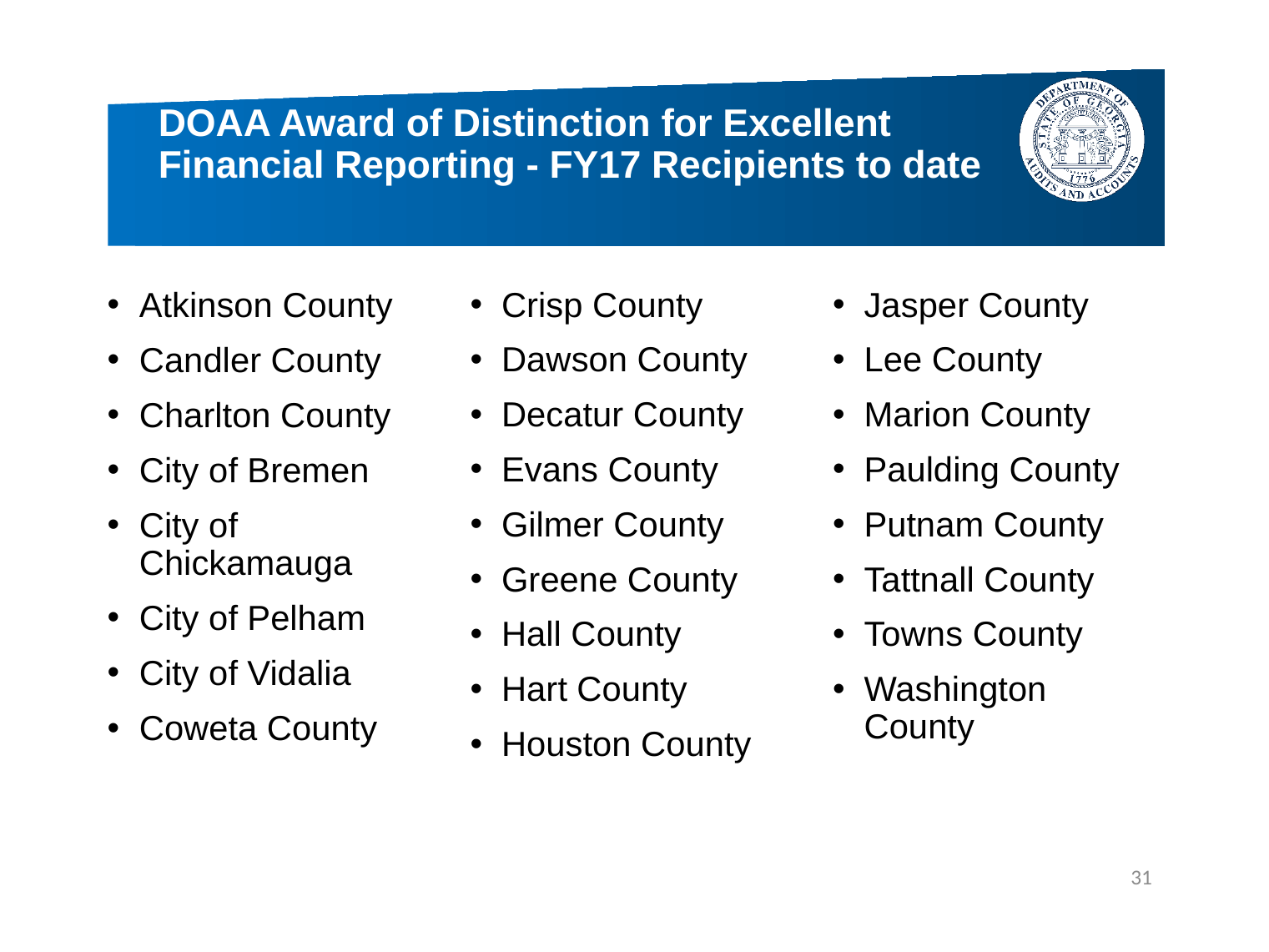

# DOAA Award of Distinction for Excellent Financial Reporting - FY17 Recipients to date

Atkinson County
Candler County
Charlton County
City of Bremen
City of Chickamauga
City of Pelham
City of Vidalia
Coweta County

Crisp County
Dawson County
Decatur County
Evans County
Gilmer County
Greene County
Hall County
Hart County
Houston County

Jasper County
Lee County
Marion County
Paulding County
Putnam County
Tattnall County
Towns County
Washington County

31